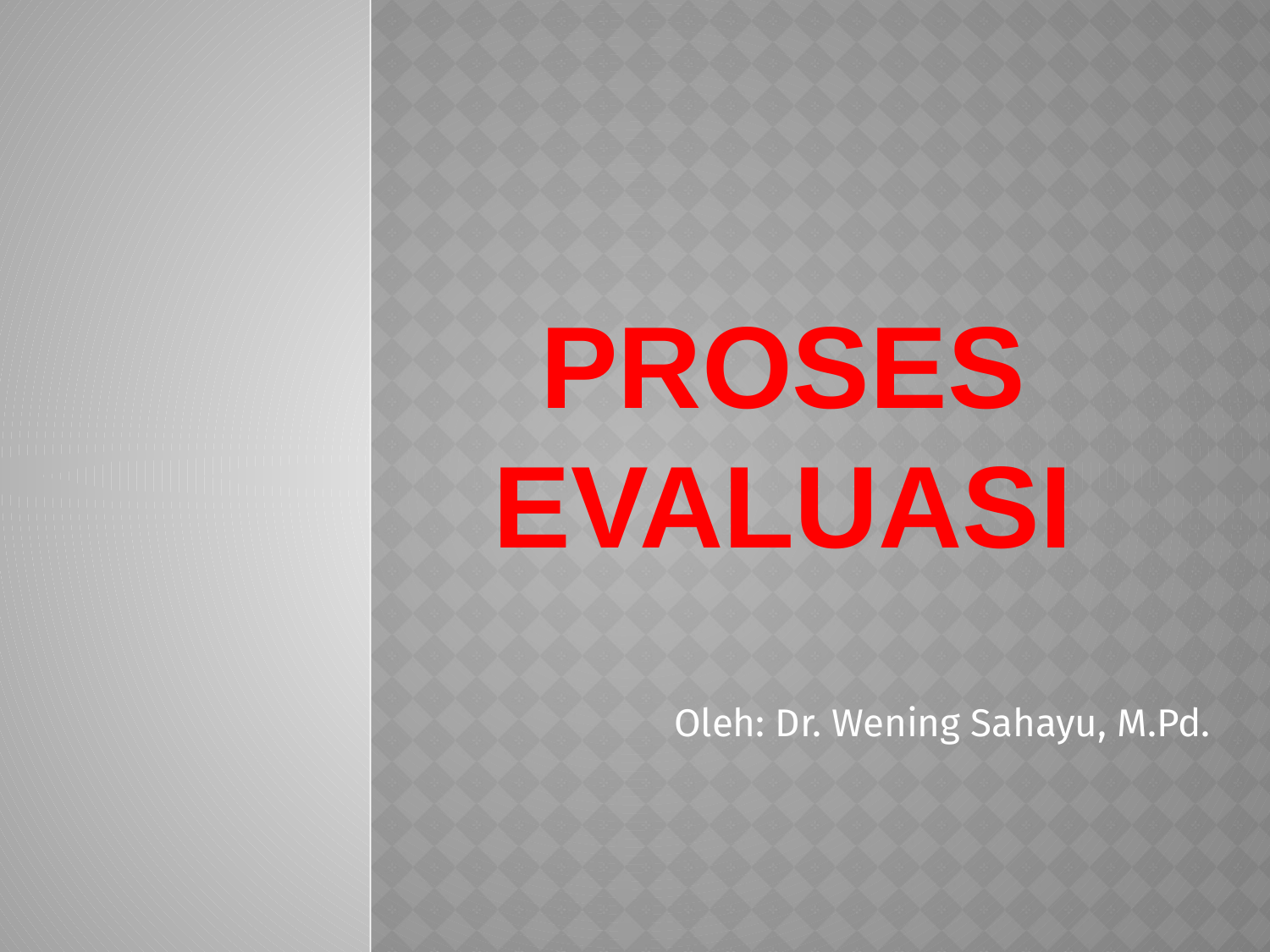

# Proses Evaluasi
 Oleh: Dr. Wening Sahayu, M.Pd.